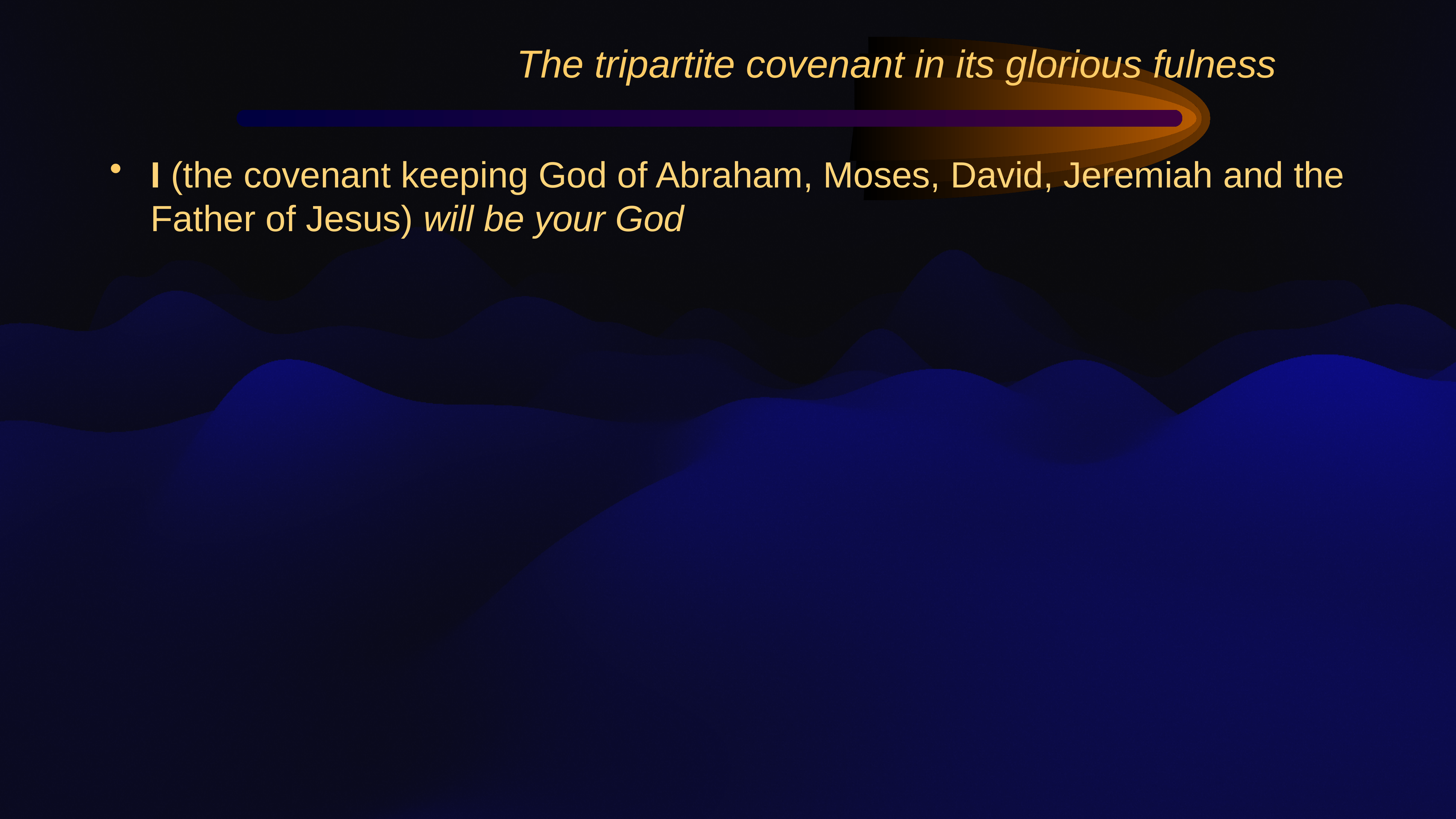

The tripartite covenant in its glorious fulness
I (the covenant keeping God of Abraham, Moses, David, Jeremiah and the Father of Jesus) will be your God